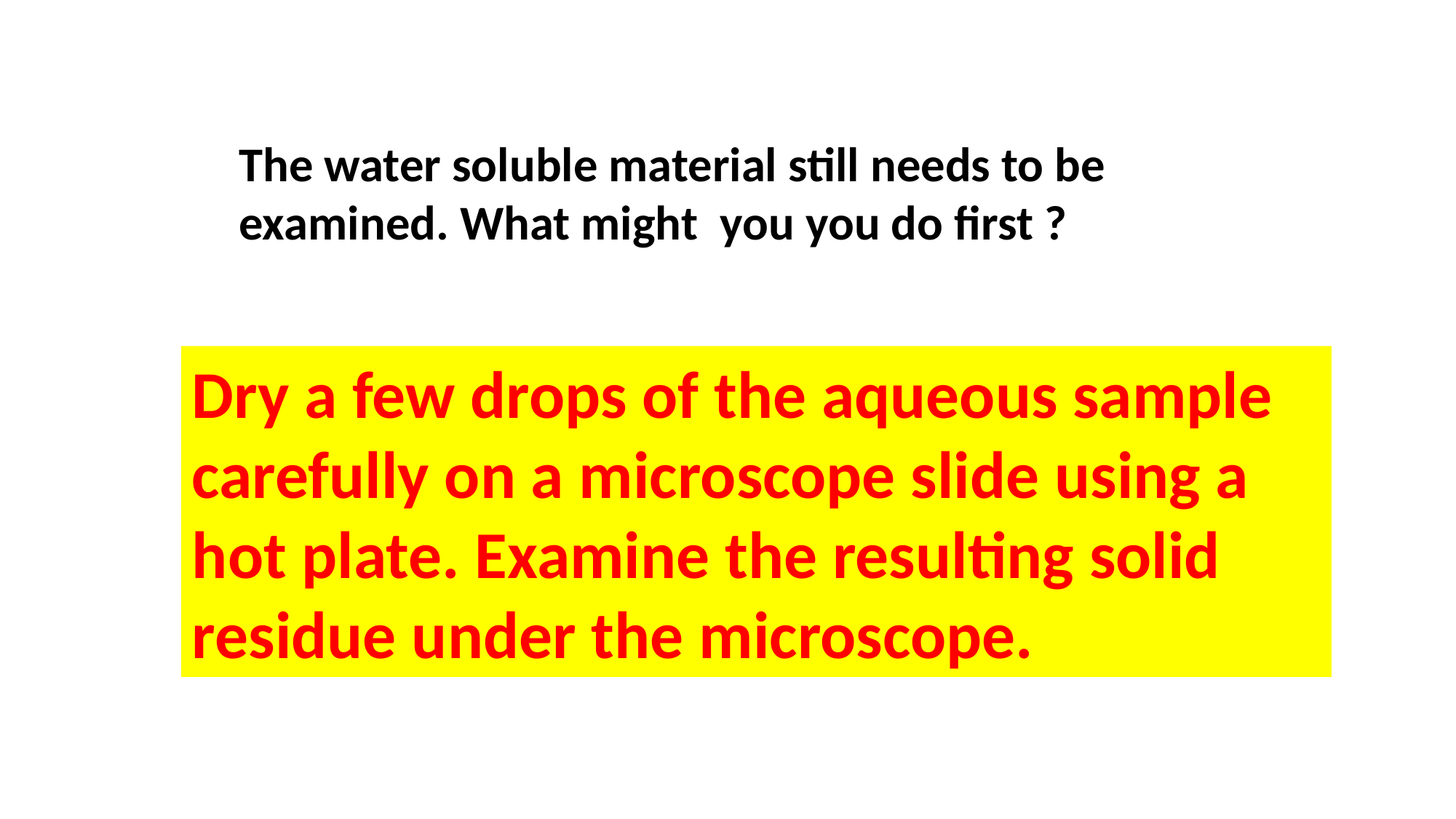

The water soluble material still needs to be examined. What might  you you do first ?
Dry a few drops of the aqueous sample carefully on a microscope slide using a hot plate. Examine the resulting solid residue under the microscope.